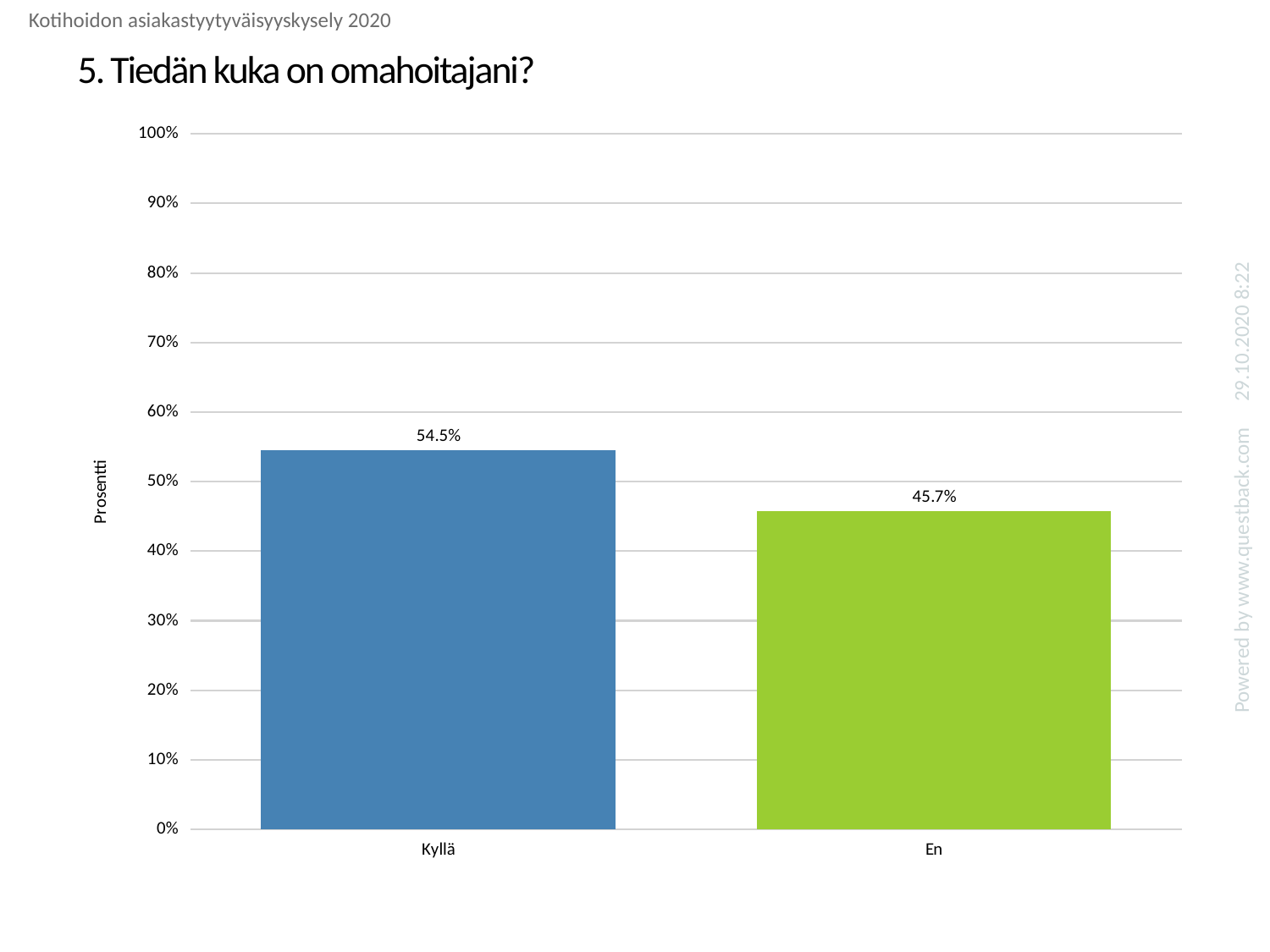

Kotihoidon asiakastyytyväisyyskysely 2020
# 5. Tiedän kuka on omahoitajani?

### Chart

| Category | Tiedän kuka on omahoitajani? |
|---|---|
| Kyllä | 0.5450819672131147 |
| En | 0.4569672131147541 |
29.10.2020 8:22
Powered by www.questback.com